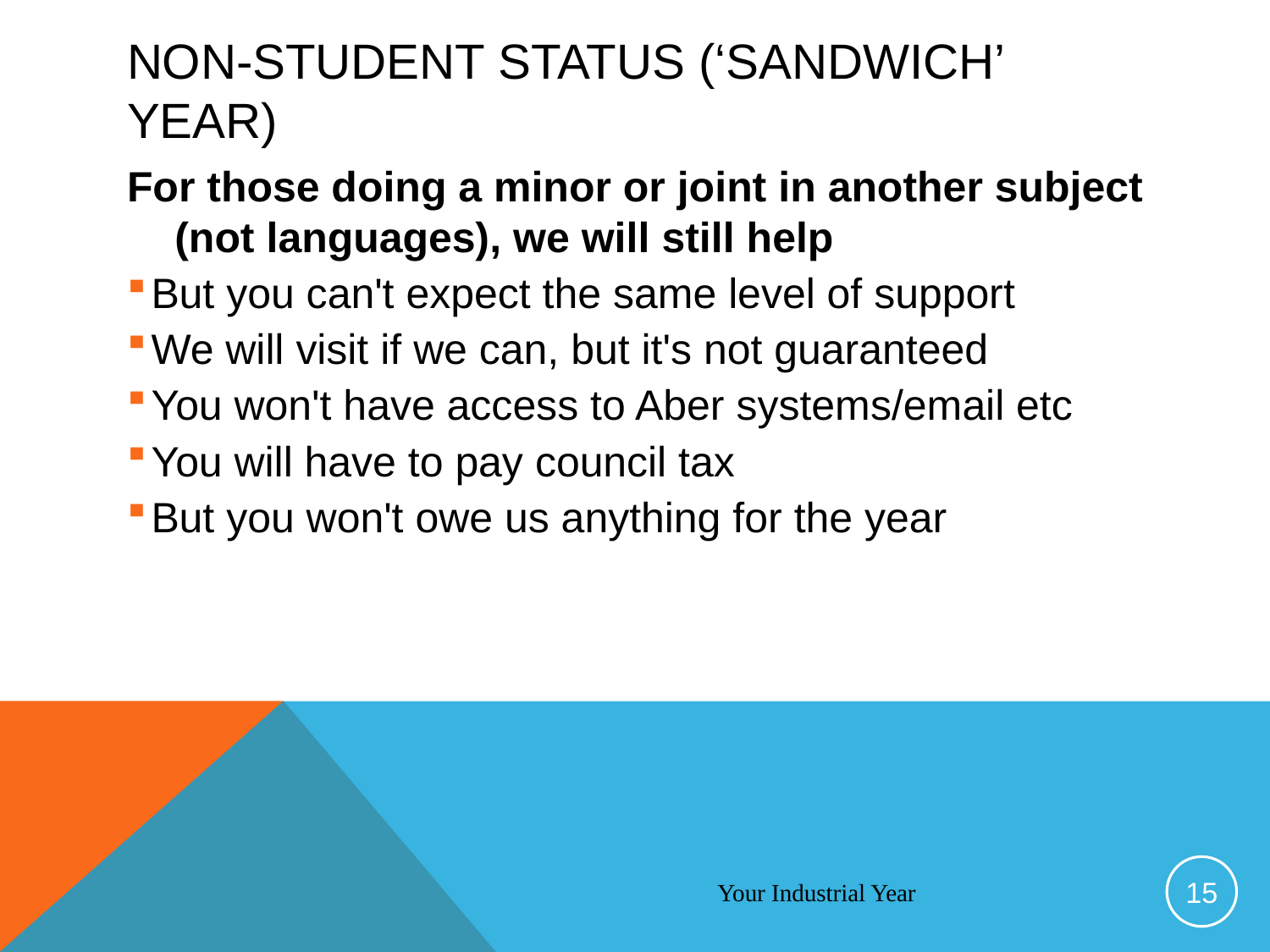

# Non-student status (‘Sandwich’ Year)
For those doing a minor or joint in another subject (not languages), we will still help
But you can't expect the same level of support
We will visit if we can, but it's not guaranteed
You won't have access to Aber systems/email etc
You will have to pay council tax
But you won't owe us anything for the year
15
Your Industrial Year